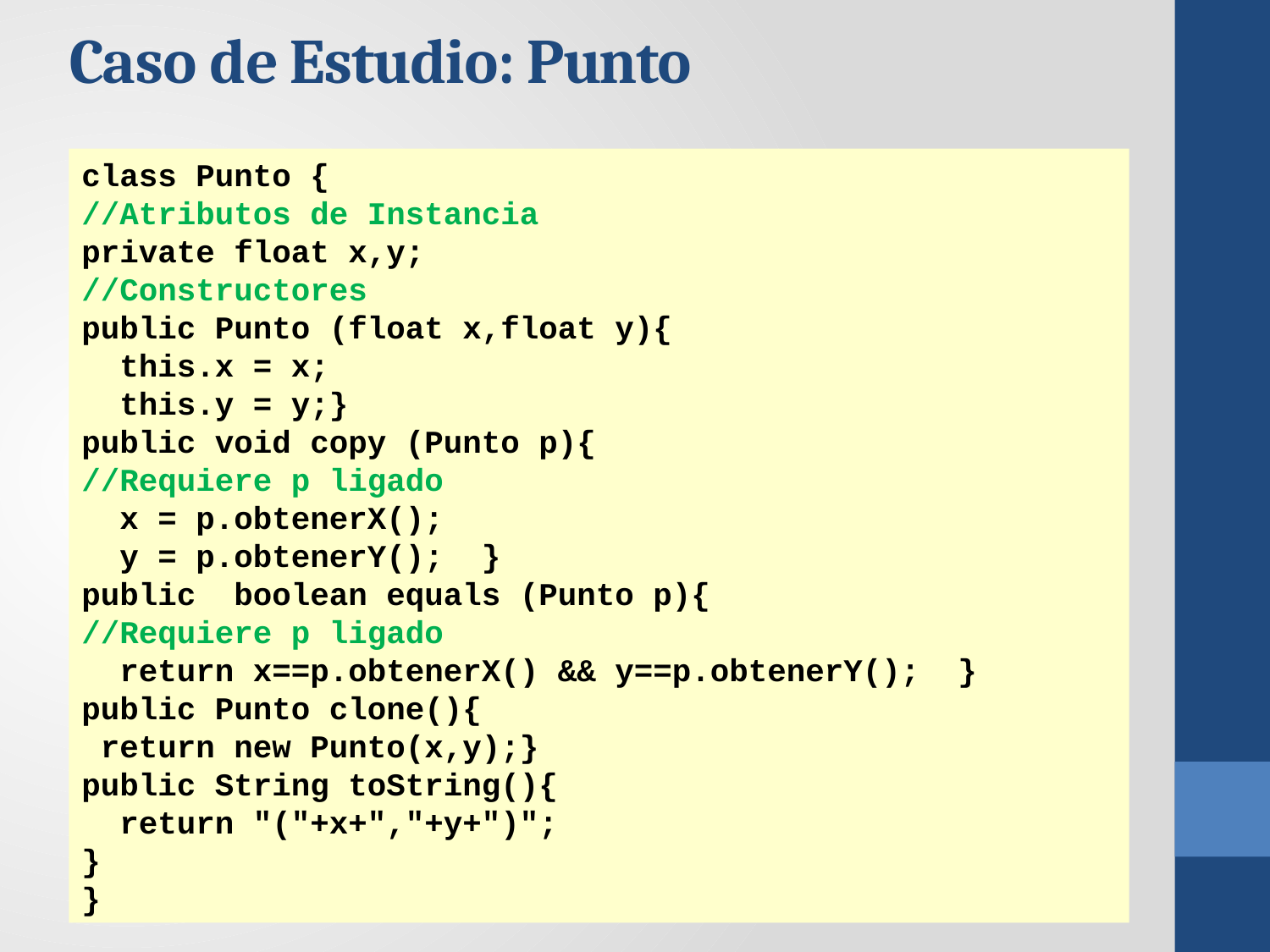

# Caso de Estudio: Punto
class Punto {
//Atributos de Instancia
private float x,y;
//Constructores
public Punto (float x,float y){
  this.x = x;
  this.y = y;}
public void copy (Punto p){
//Requiere p ligado
  x = p.obtenerX();
  y = p.obtenerY();  }
public  boolean equals (Punto p){
//Requiere p ligado
  return x==p.obtenerX() && y==p.obtenerY();  }
public Punto clone(){
 return new Punto(x,y);}
public String toString(){
  return "("+x+","+y+")";
}
}